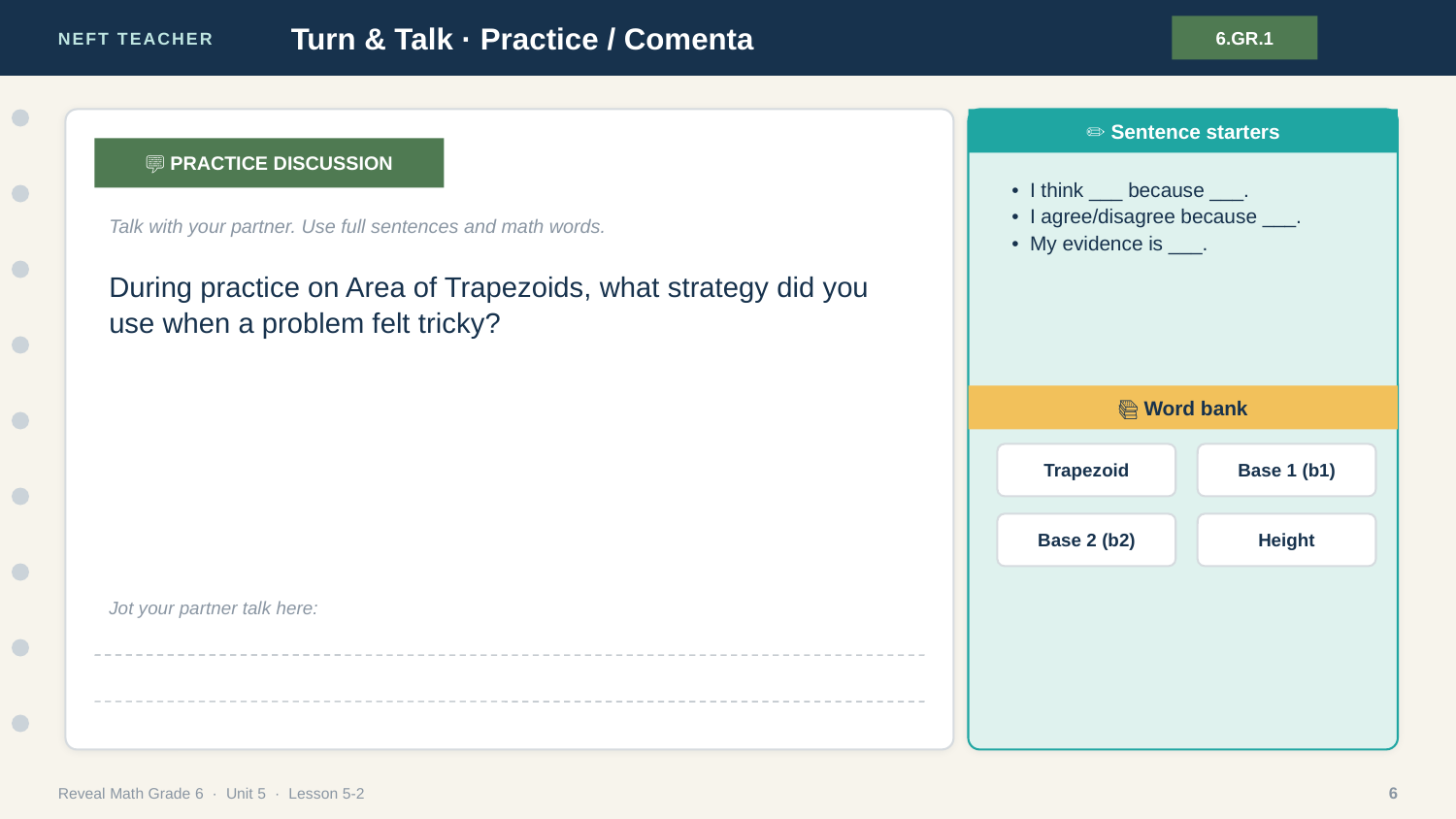

NEFT TEACHER
Turn & Talk · Practice / Comenta
6.GR.1

✏️ Sentence starters
💬 PRACTICE DISCUSSION
•  I think ___ because ___.
•  I agree/disagree because ___.
•  My evidence is ___.

Talk with your partner. Use full sentences and math words.
During practice on Area of Trapezoids, what strategy did you use when a problem felt tricky?

📚 Word bank

Trapezoid
Base 1 (b1)

Base 2 (b2)
Height

Jot your partner talk here:

Reveal Math Grade 6  ·  Unit 5  ·  Lesson 5-2
6